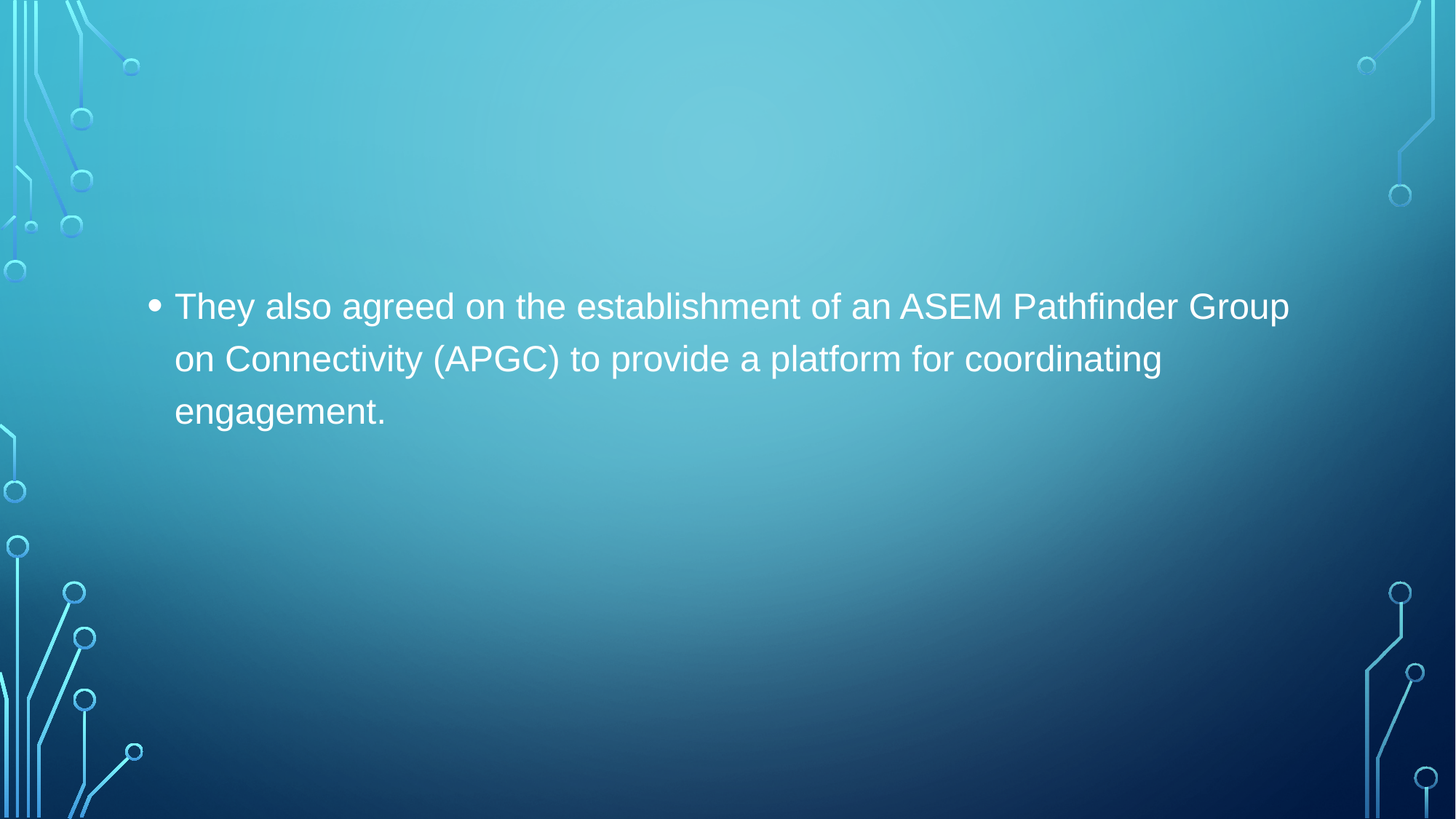

#
They also agreed on the establishment of an ASEM Pathfinder Group on Connectivity (APGC) to provide a platform for coordinating engagement.